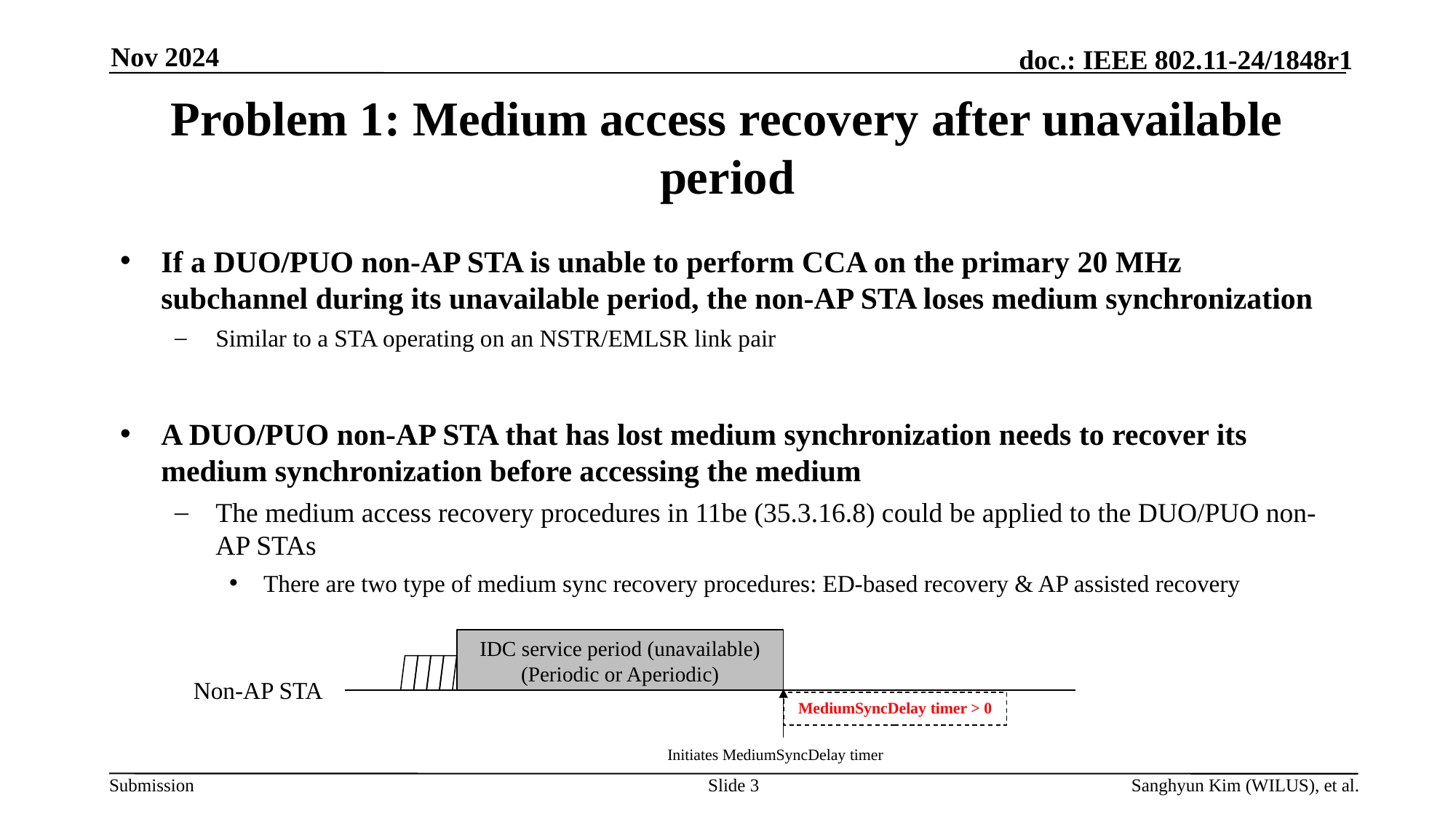

Nov 2024
# Problem 1: Medium access recovery after unavailable period
If a DUO/PUO non-AP STA is unable to perform CCA on the primary 20 MHz subchannel during its unavailable period, the non-AP STA loses medium synchronization
Similar to a STA operating on an NSTR/EMLSR link pair

A DUO/PUO non-AP STA that has lost medium synchronization needs to recover its medium synchronization before accessing the medium
The medium access recovery procedures in 11be (35.3.16.8) could be applied to the DUO/PUO non-AP STAs
There are two type of medium sync recovery procedures: ED-based recovery & AP assisted recovery
IDC service period (unavailable)
(Periodic or Aperiodic)

Non-AP STA
MediumSyncDelay timer > 0
Initiates MediumSyncDelay timer
Slide 3
Sanghyun Kim (WILUS), et al.